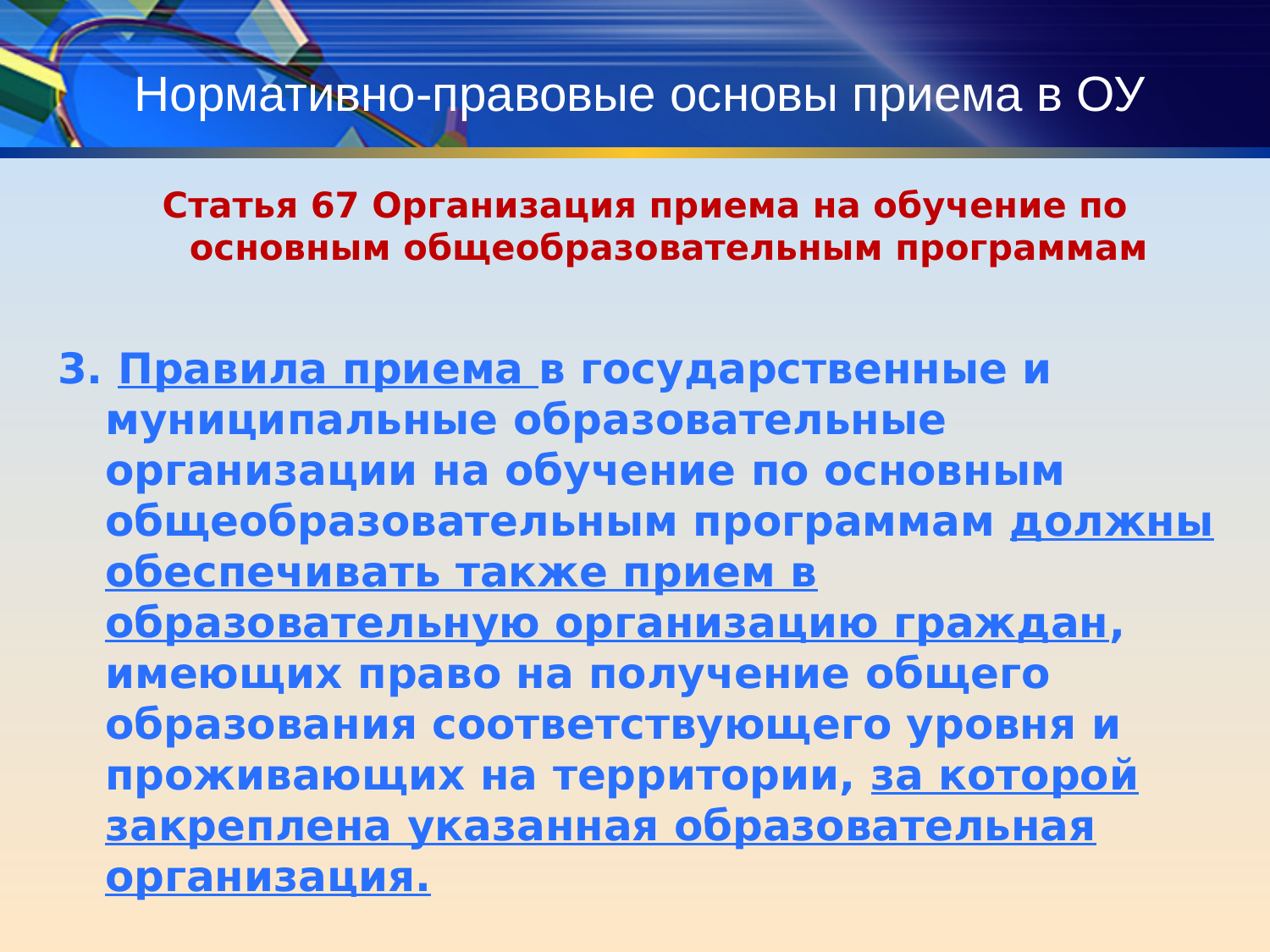

# Нормативно-правовые основы приема в ОУ
Статья 67 Организация приема на обучение по основным общеобразовательным программам

3. Правила приема в государственные и муниципальные образовательные организации на обучение по основным общеобразовательным программам должны обеспечивать также прием в образовательную организацию граждан, имеющих право на получение общего образования соответствующего уровня и проживающих на территории, за которой закреплена указанная образовательная организация.